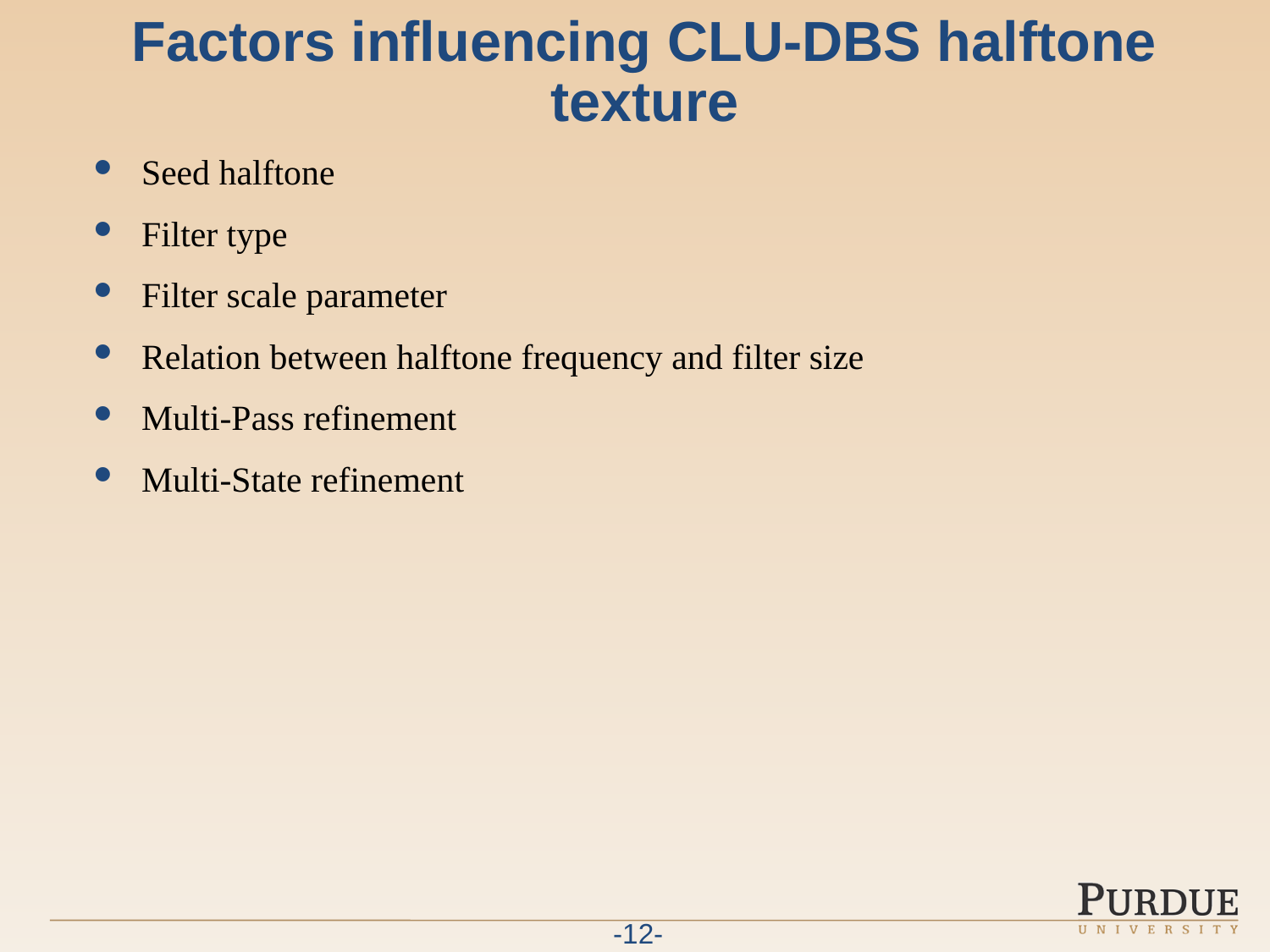

# Factors influencing CLU-DBS halftone texture
Seed halftone
Filter type
Filter scale parameter
Relation between halftone frequency and filter size
Multi-Pass refinement
Multi-State refinement